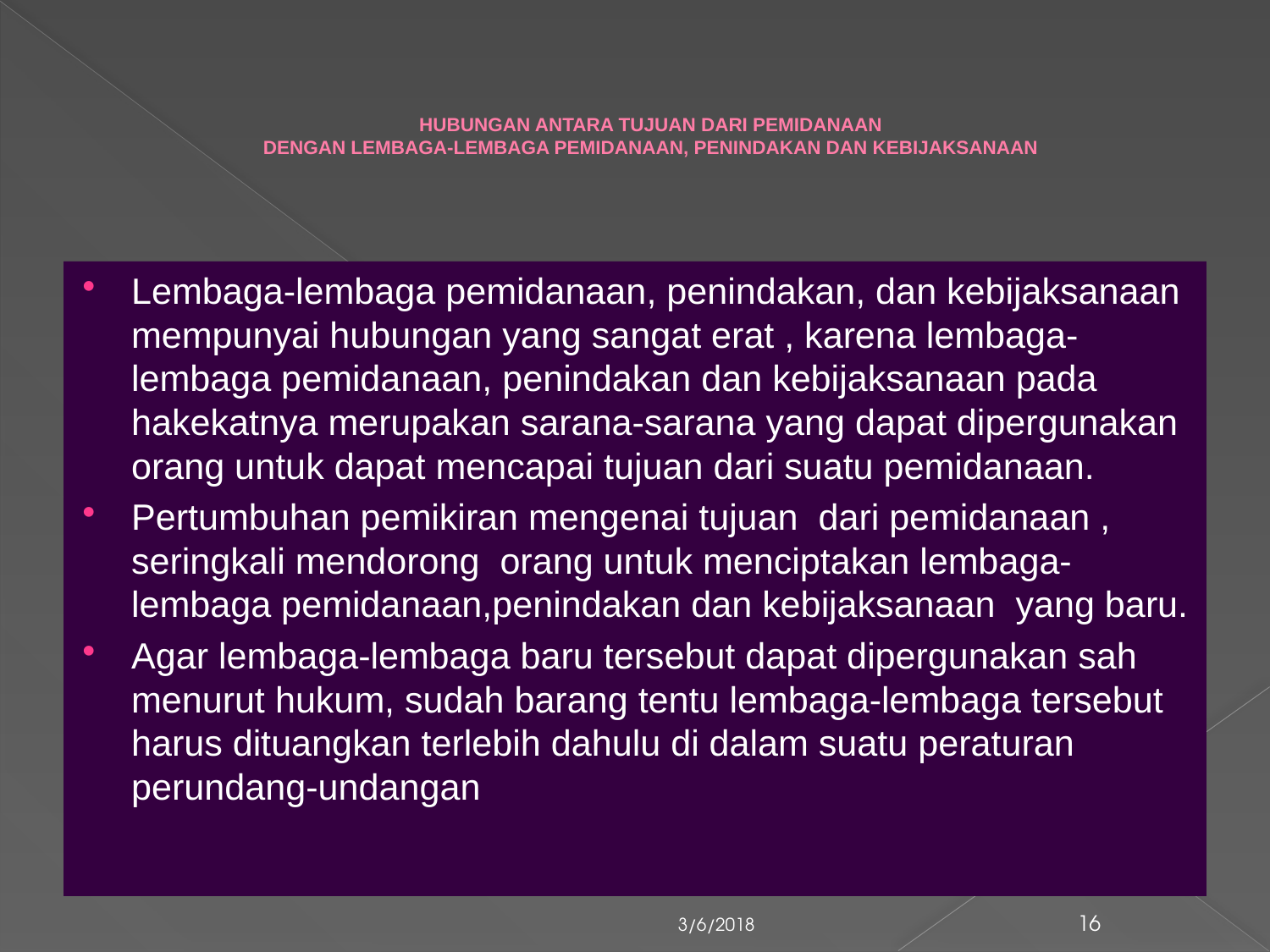

# HUBUNGAN ANTARA TUJUAN DARI PEMIDANAAN DENGAN LEMBAGA-LEMBAGA PEMIDANAAN, PENINDAKAN DAN KEBIJAKSANAAN
Lembaga-lembaga pemidanaan, penindakan, dan kebijaksanaan  mempunyai hubungan yang sangat erat , karena lembaga-lembaga pemidanaan, penindakan dan kebijaksanaan pada hakekatnya merupakan sarana-sarana yang dapat dipergunakan  orang untuk dapat mencapai tujuan dari suatu pemidanaan.
Pertumbuhan pemikiran mengenai tujuan  dari pemidanaan , seringkali mendorong  orang untuk menciptakan lembaga-lembaga pemidanaan,penindakan dan kebijaksanaan  yang baru.
Agar lembaga-lembaga baru tersebut dapat dipergunakan sah menurut hukum, sudah barang tentu lembaga-lembaga tersebut harus dituangkan terlebih dahulu di dalam suatu peraturan perundang-undangan

3/6/2018
16